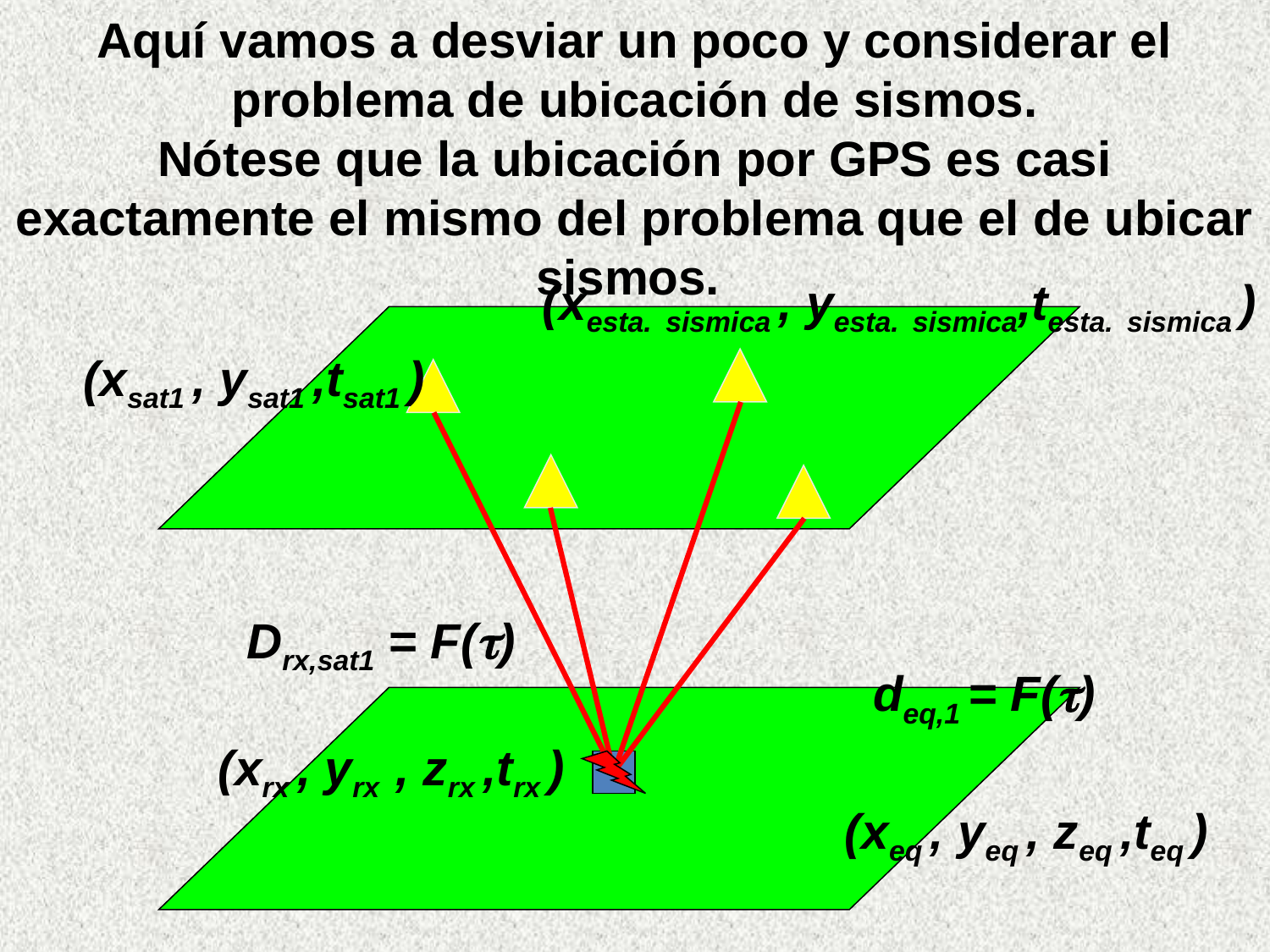

Aquí vamos a desviar un poco y considerar el problema de ubicación de sismos.
Nótese que la ubicación por GPS es casi exactamente el mismo del problema que el de ubicar sismos.
(xesta. sismica , yesta. sismica,testa. sismica )

(xsat1 , ysat1 ,tsat1 )

Drx,sat1 = F(τ)
deq,1 = F(τ)

(xrx , yrx  , zrx ,trx )

(xeq , yeq , zeq ,teq )